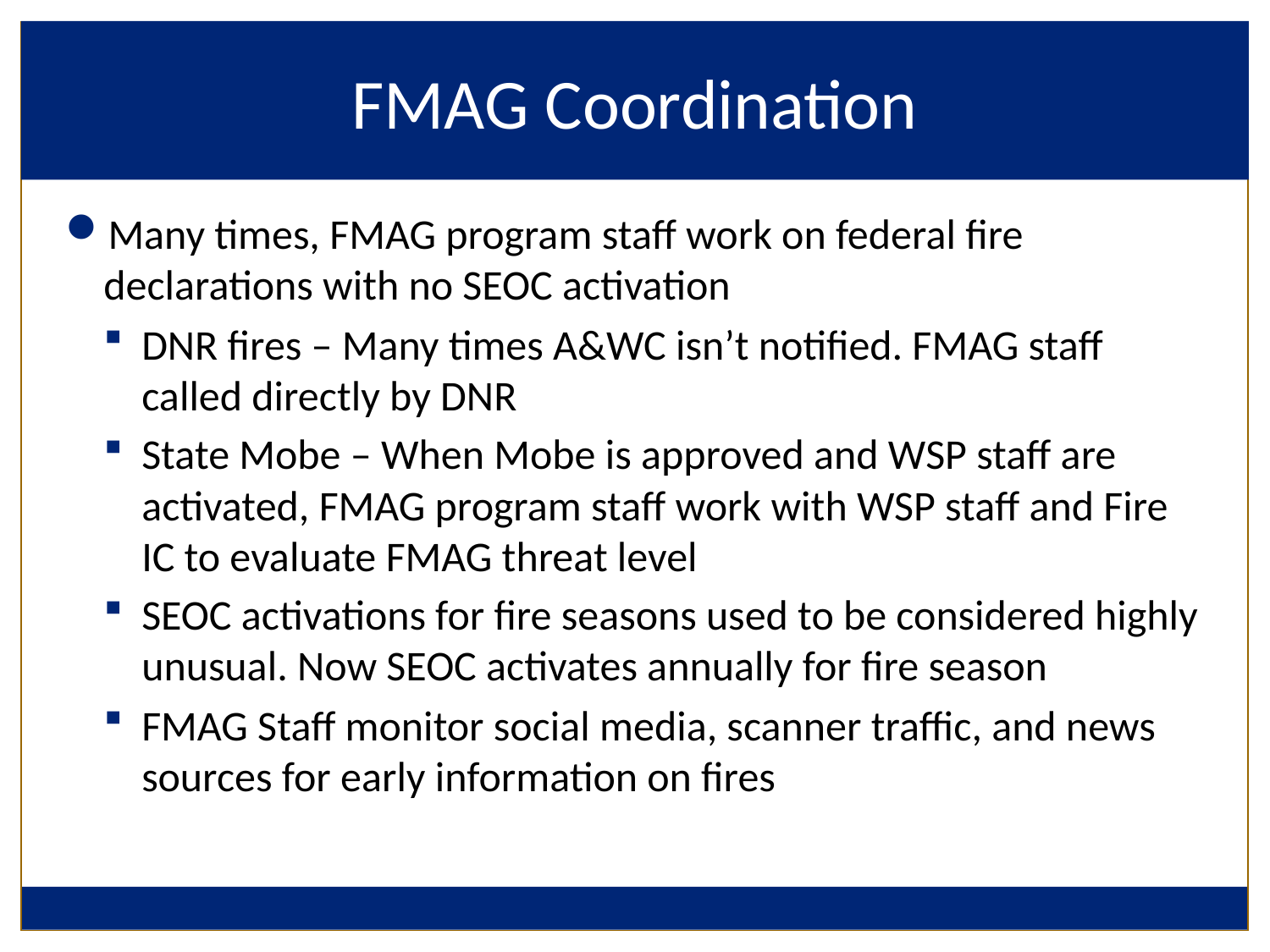

# FMAG Coordination
Many times, FMAG program staff work on federal fire declarations with no SEOC activation
DNR fires – Many times A&WC isn’t notified. FMAG staff called directly by DNR
State Mobe – When Mobe is approved and WSP staff are activated, FMAG program staff work with WSP staff and Fire IC to evaluate FMAG threat level
SEOC activations for fire seasons used to be considered highly unusual. Now SEOC activates annually for fire season
FMAG Staff monitor social media, scanner traffic, and news sources for early information on fires